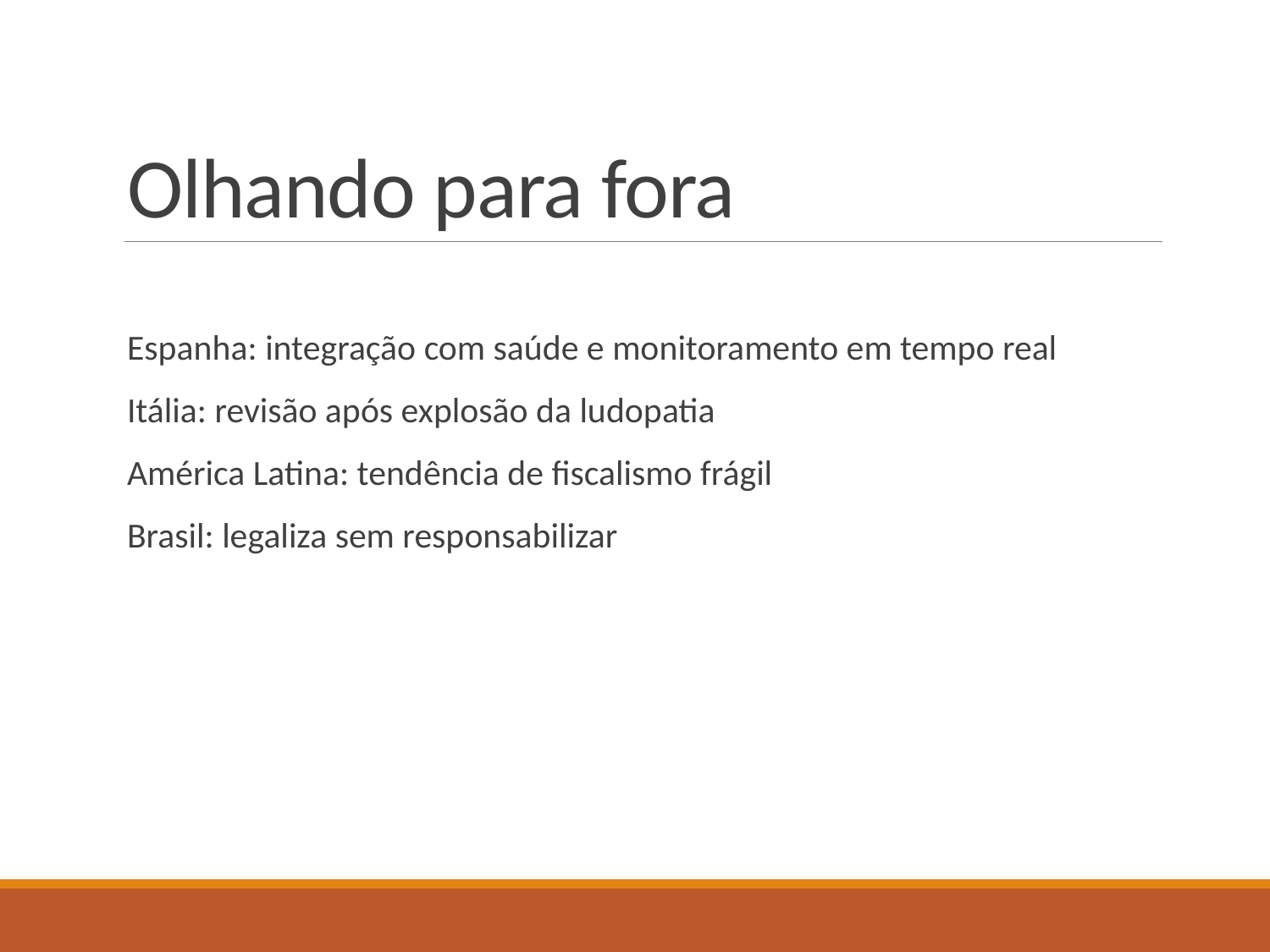

# Olhando para fora

Espanha: integração com saúde e monitoramento em tempo real
Itália: revisão após explosão da ludopatia
América Latina: tendência de fiscalismo frágil
Brasil: legaliza sem responsabilizar